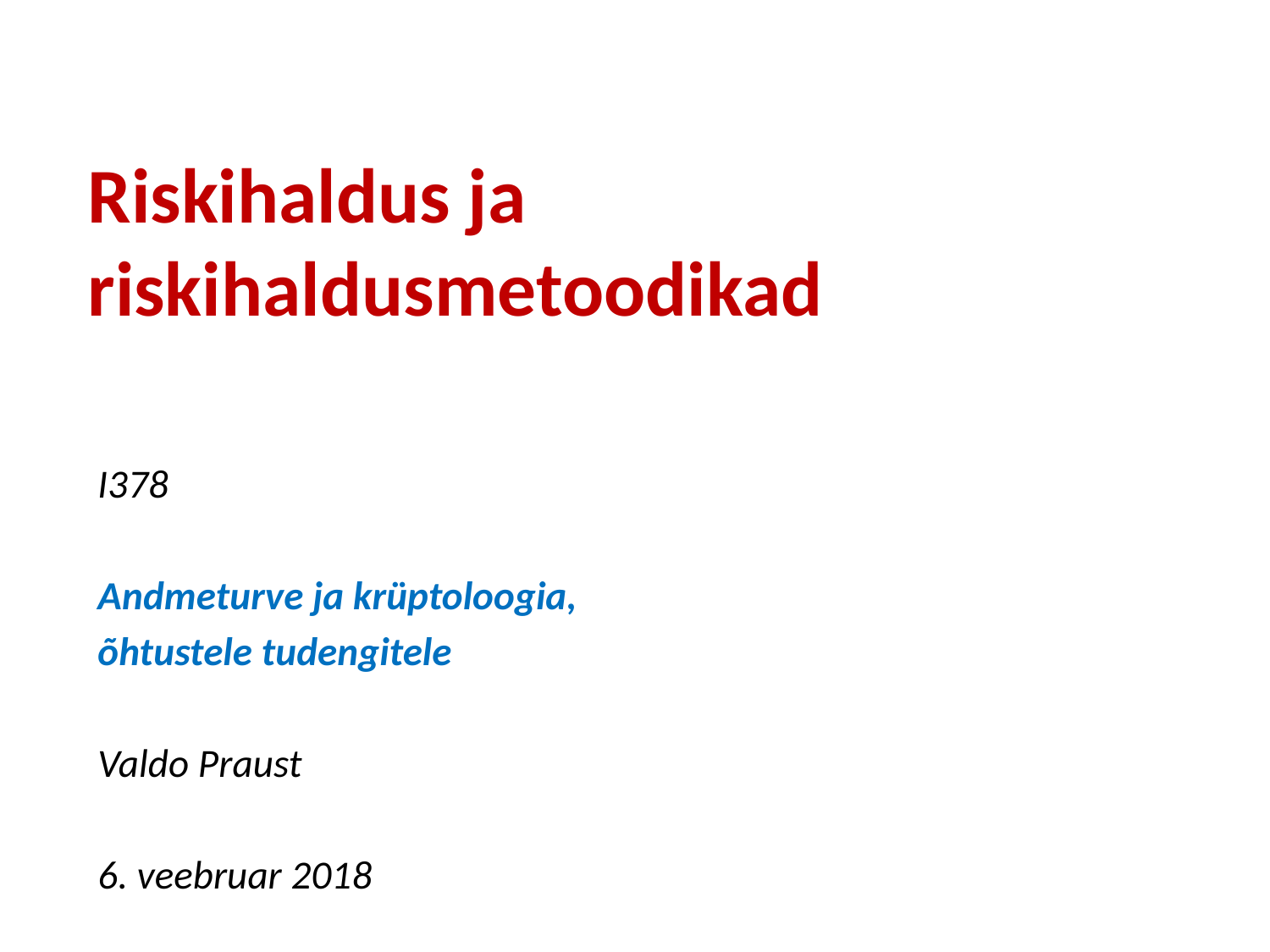

# Riskihaldus ja riskihaldusmetoodikad

I378

Andmeturve ja krüptoloogia,
õhtustele tudengitele

Valdo Praust

6. veebruar 2018